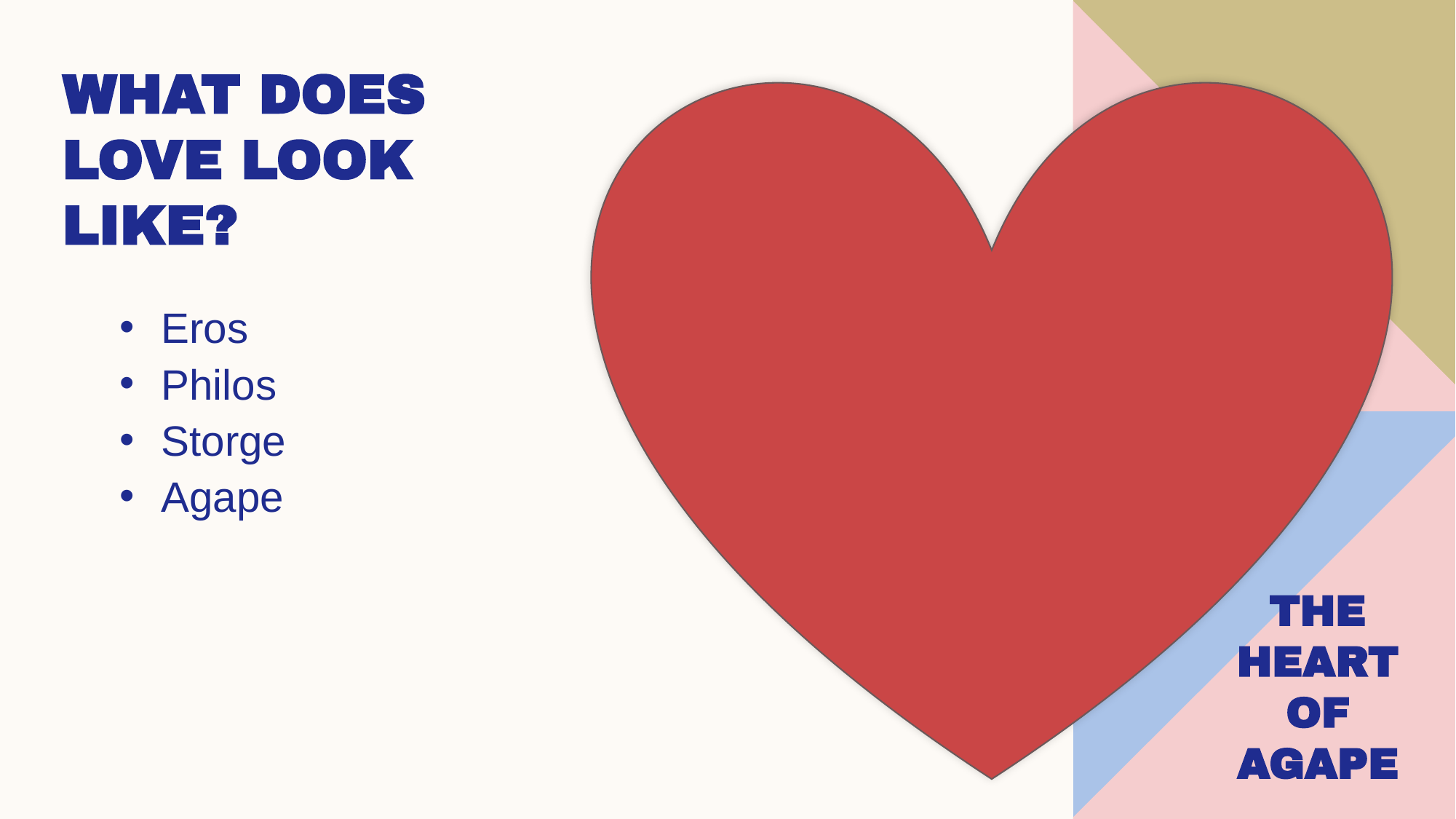

# What does love look like?

Eros
Philos
Storge
Agape
The heart of agape